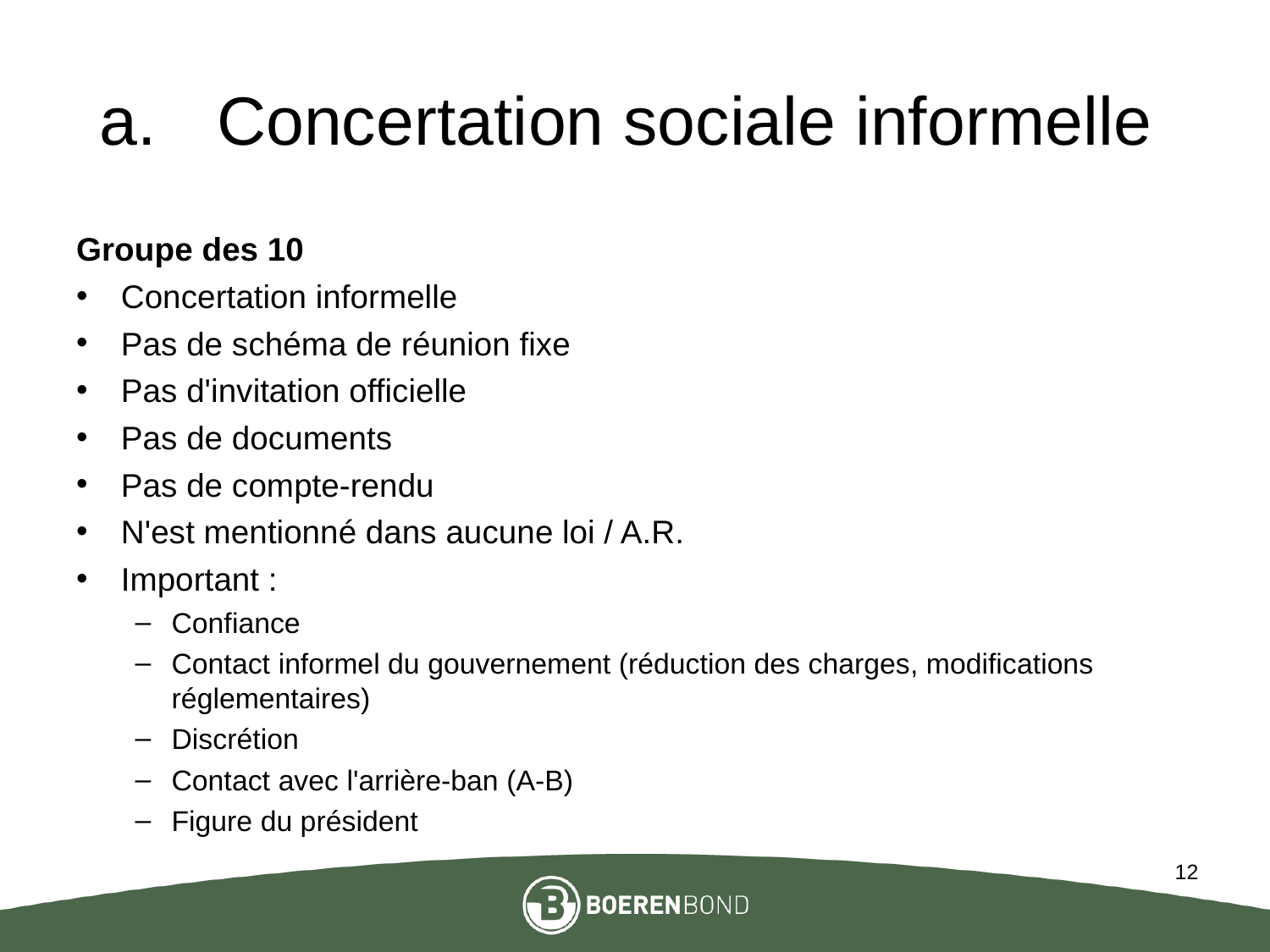

# Concertation sociale informelle
Groupe des 10
Concertation informelle
Pas de schéma de réunion fixe
Pas d'invitation officielle
Pas de documents
Pas de compte-rendu
N'est mentionné dans aucune loi / A.R.
Important :
Confiance
Contact informel du gouvernement (réduction des charges, modifications réglementaires)
Discrétion
Contact avec l'arrière-ban (A-B)
Figure du président
12